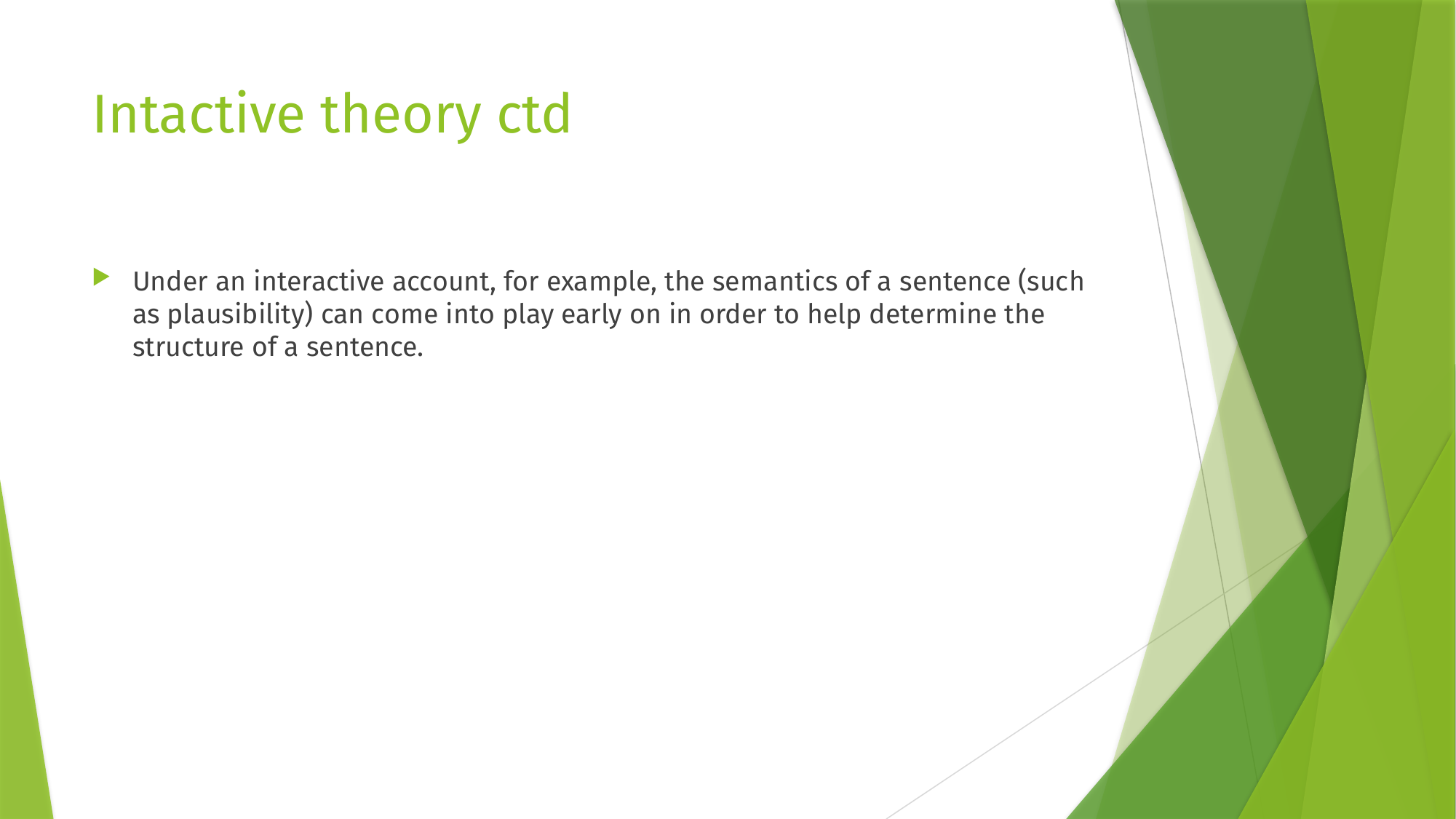

# Intactive theory ctd
Under an interactive account, for example, the semantics of a sentence (such as plausibility) can come into play early on in order to help determine the structure of a sentence.